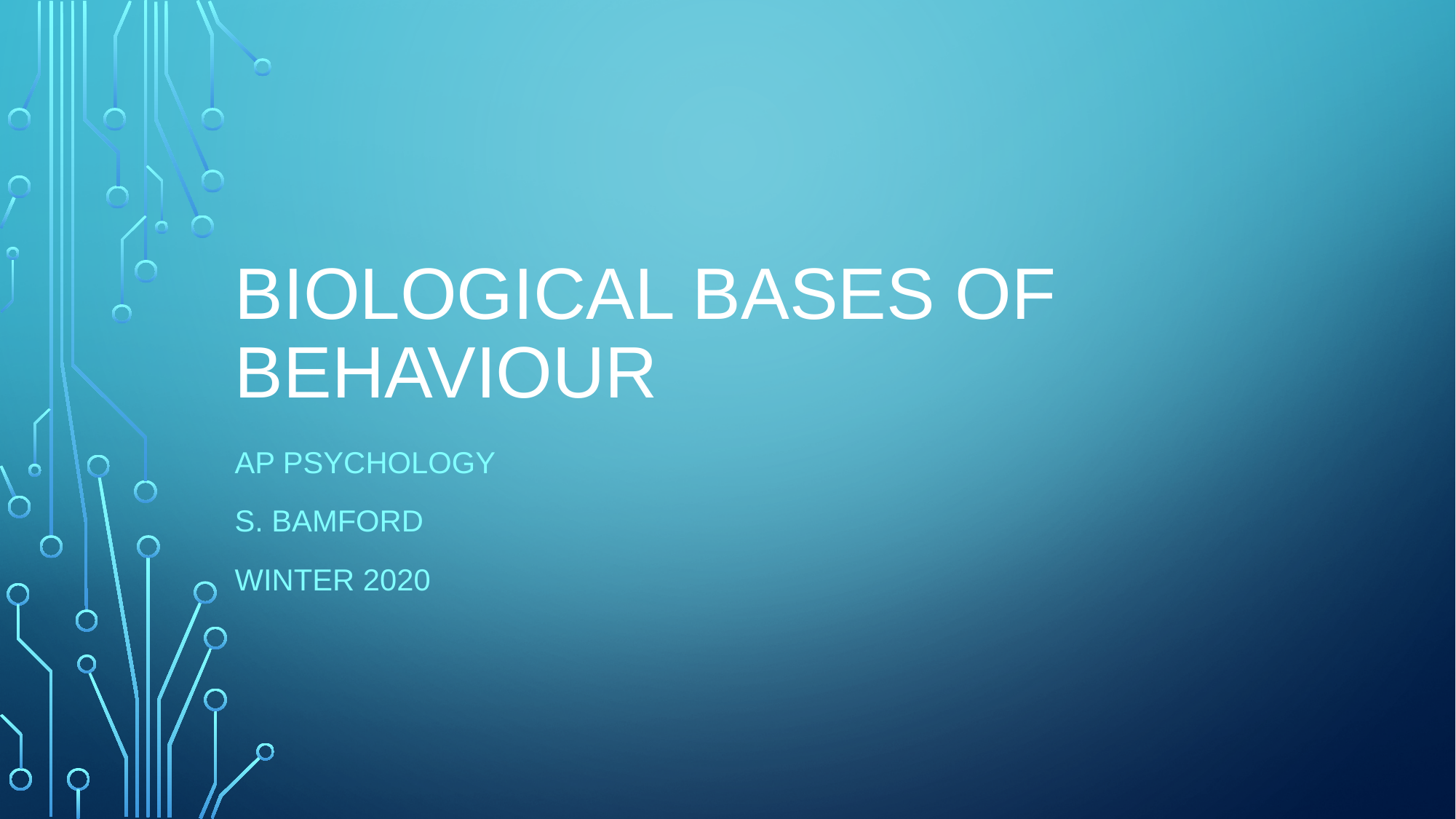

# Biological Bases of Behaviour
AP Psychology
S. Bamford
Winter 2020